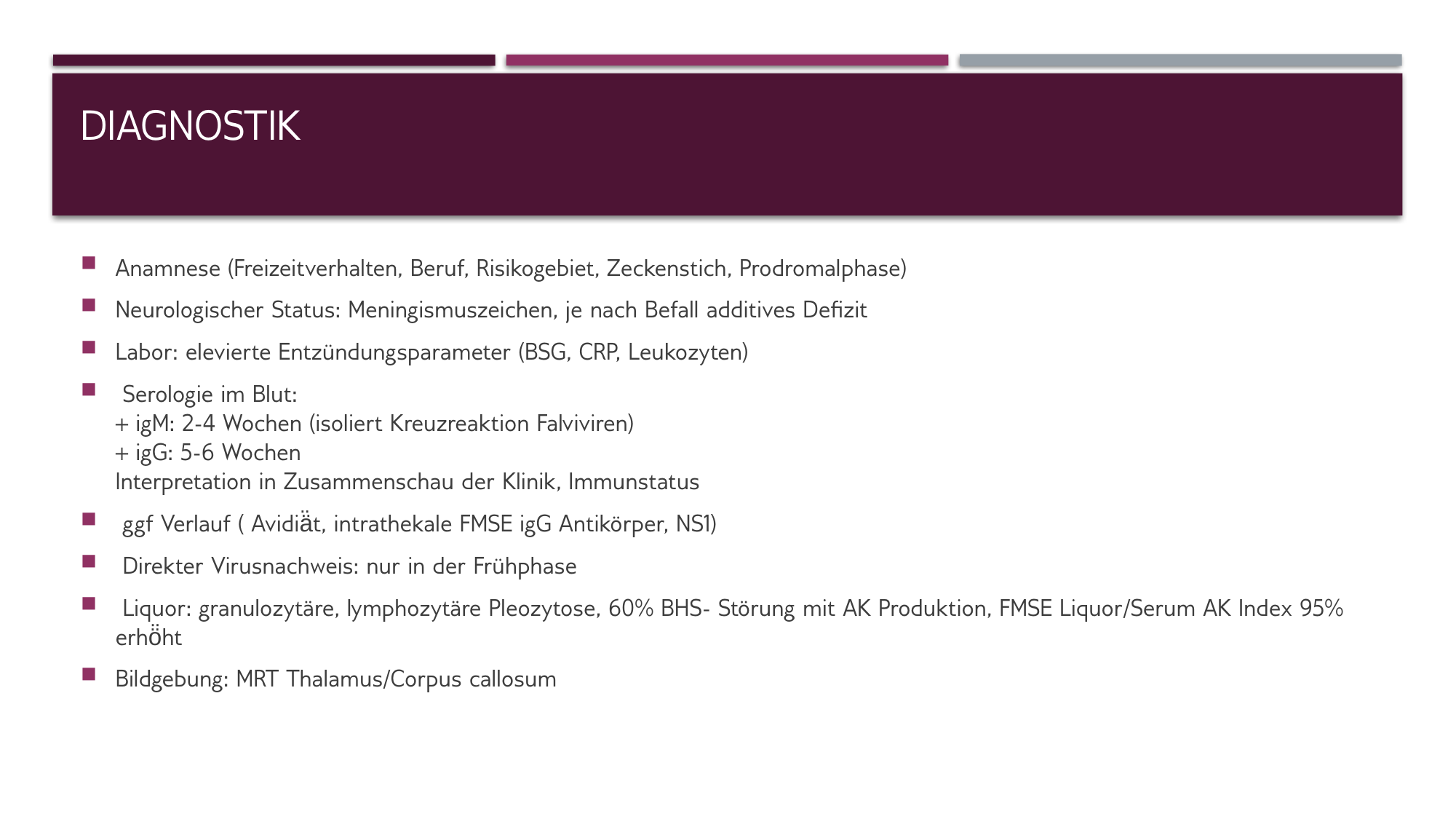

# DIAGNOSTIK
Anamnese (Freizeitverhalten, Beruf, Risikogebiet, Zeckenstich, Prodromalphase)
Neurologischer Status: Meningismuszeichen, je nach Befall additives Defizit
Labor: elevierte Entzündungsparameter (BSG, CRP, Leukozyten)
 Serologie im Blut:
+ igM: 2-4 Wochen (isoliert Kreuzreaktion Falviviren)
+ igG: 5-6 Wochen
Interpretation in Zusammenschau der Klinik, Immunstatus
 ggf Verlauf ( Avidiä̈t, intrathekale FMSE igG Antikörper, NS1)
 Direkter Virusnachweis: nur in der Frühphase
 Liquor: granulozytäre, lymphozytäre Pleozytose, 60% BHS- Störung mit AK Produktion, FMSE Liquor/Serum AK Index 95% erhö̈ht
Bildgebung: MRT Thalamus/Corpus callosum